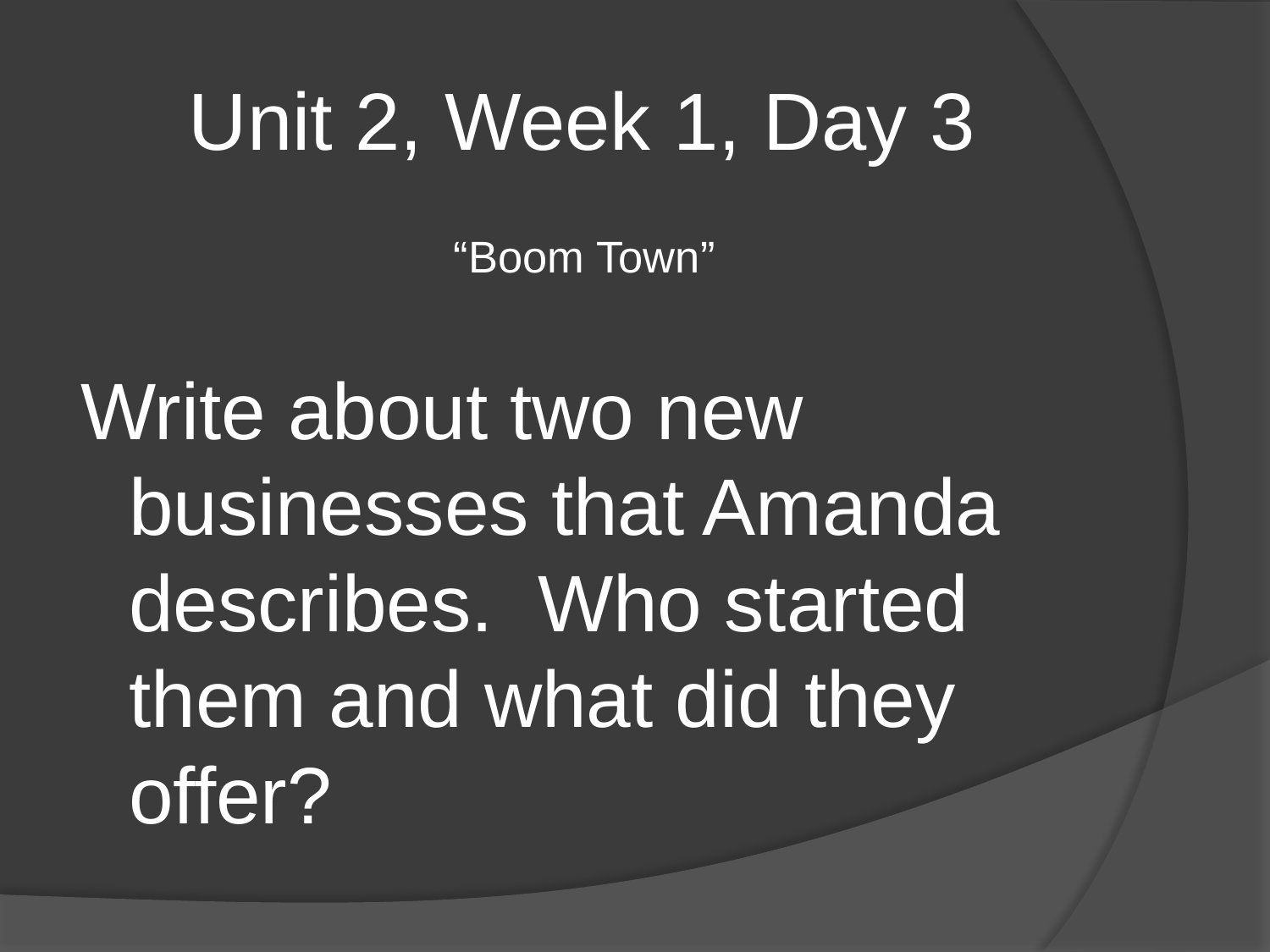

# Unit 2, Week 1, Day 3
“Boom Town”

Write about two new businesses that Amanda describes.  Who started them and what did they offer?